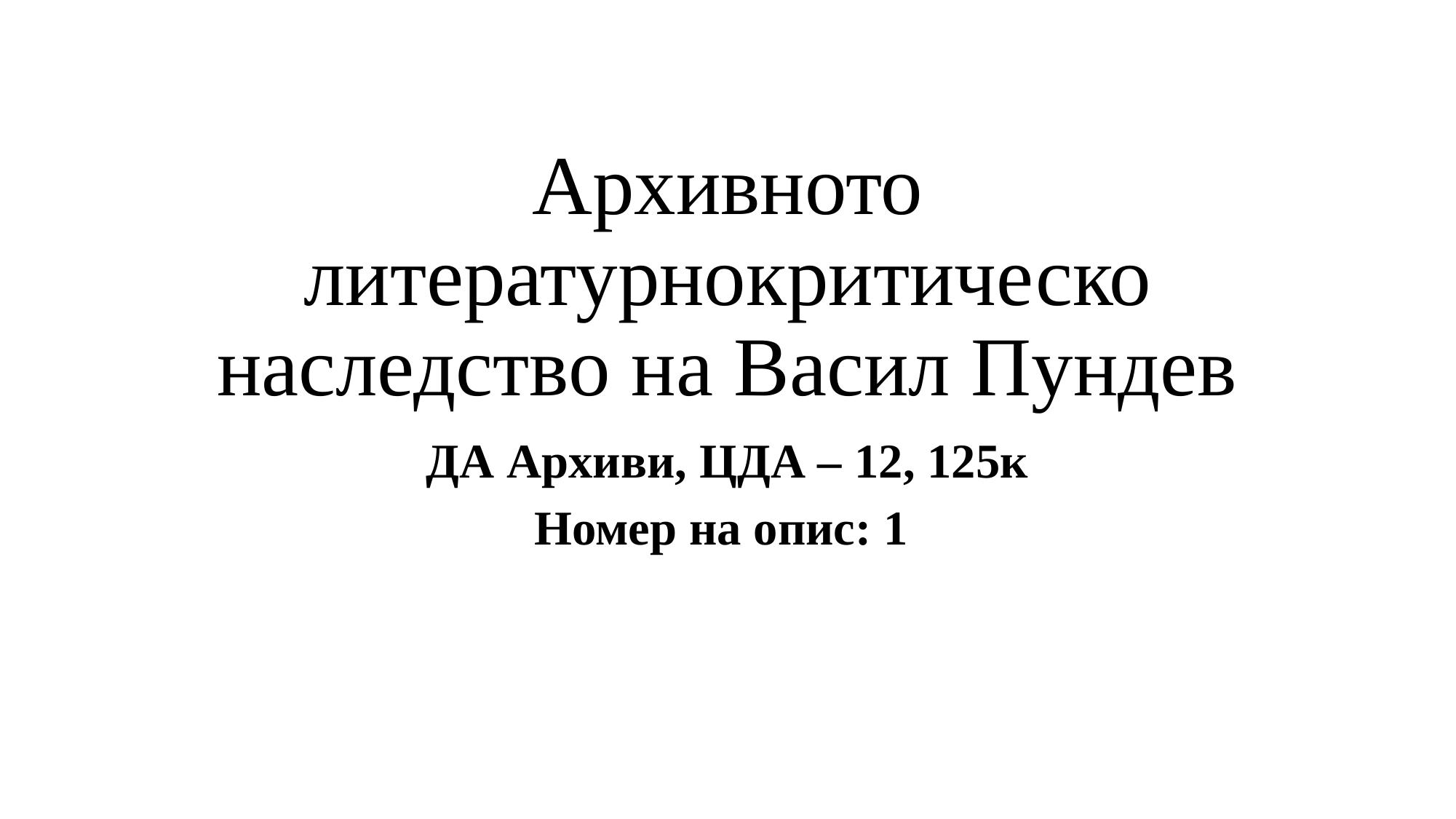

# Архивното литературнокритическо наследство на Васил Пундев
ДА Архиви, ЦДА – 12, 125к
Номер на опис: 1